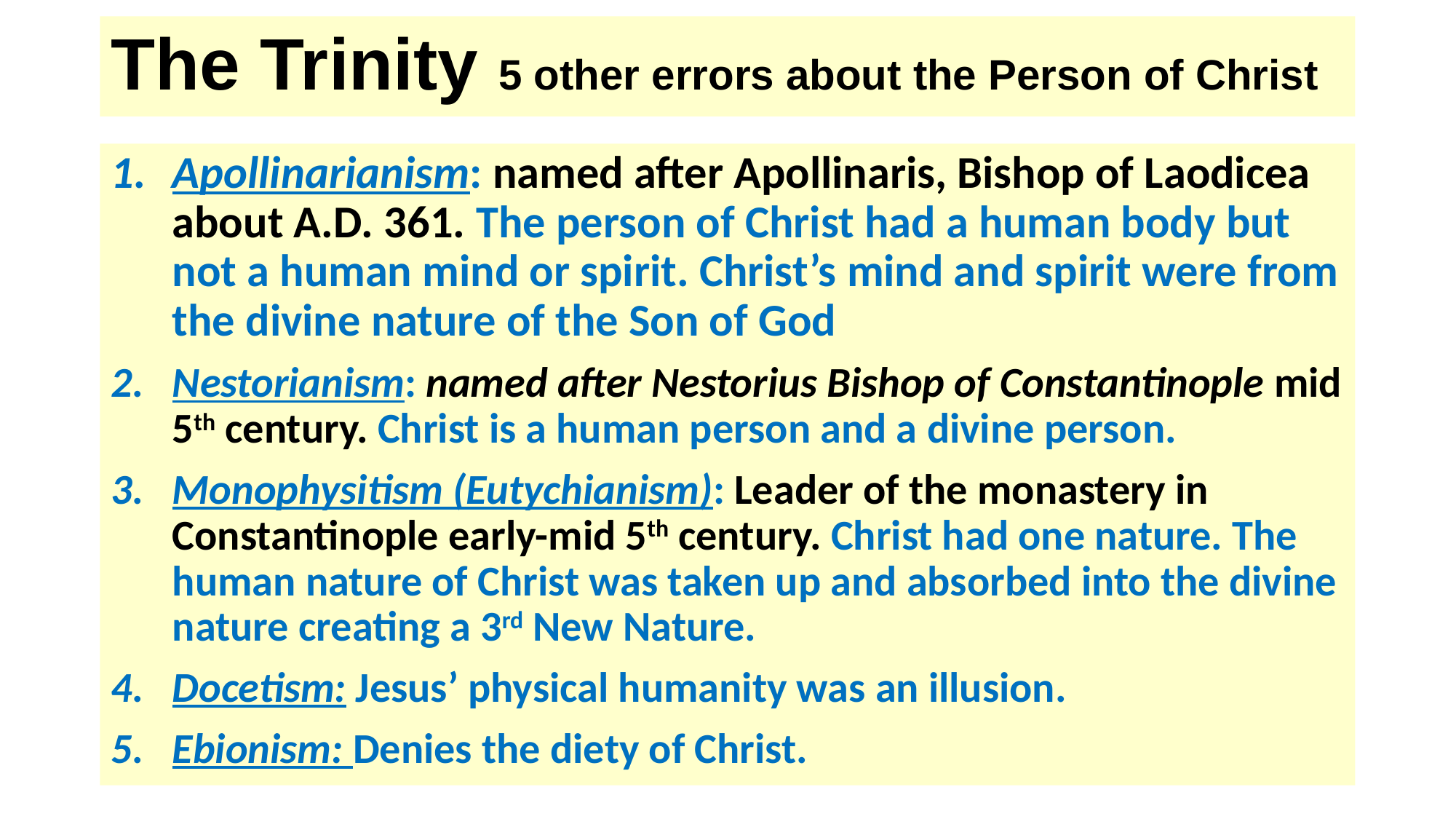

# The Trinity 5 other errors about the Person of Christ
Apollinarianism: named after Apollinaris, Bishop of Laodicea about A.D. 361. The person of Christ had a human body but not a human mind or spirit. Christ’s mind and spirit were from the divine nature of the Son of God
Nestorianism: named after Nestorius Bishop of Constantinople mid 5th century. Christ is a human person and a divine person.
Monophysitism (Eutychianism): Leader of the monastery in Constantinople early-mid 5th century. Christ had one nature. The human nature of Christ was taken up and absorbed into the divine nature creating a 3rd New Nature.
Docetism: Jesus’ physical humanity was an illusion.
Ebionism: Denies the diety of Christ.